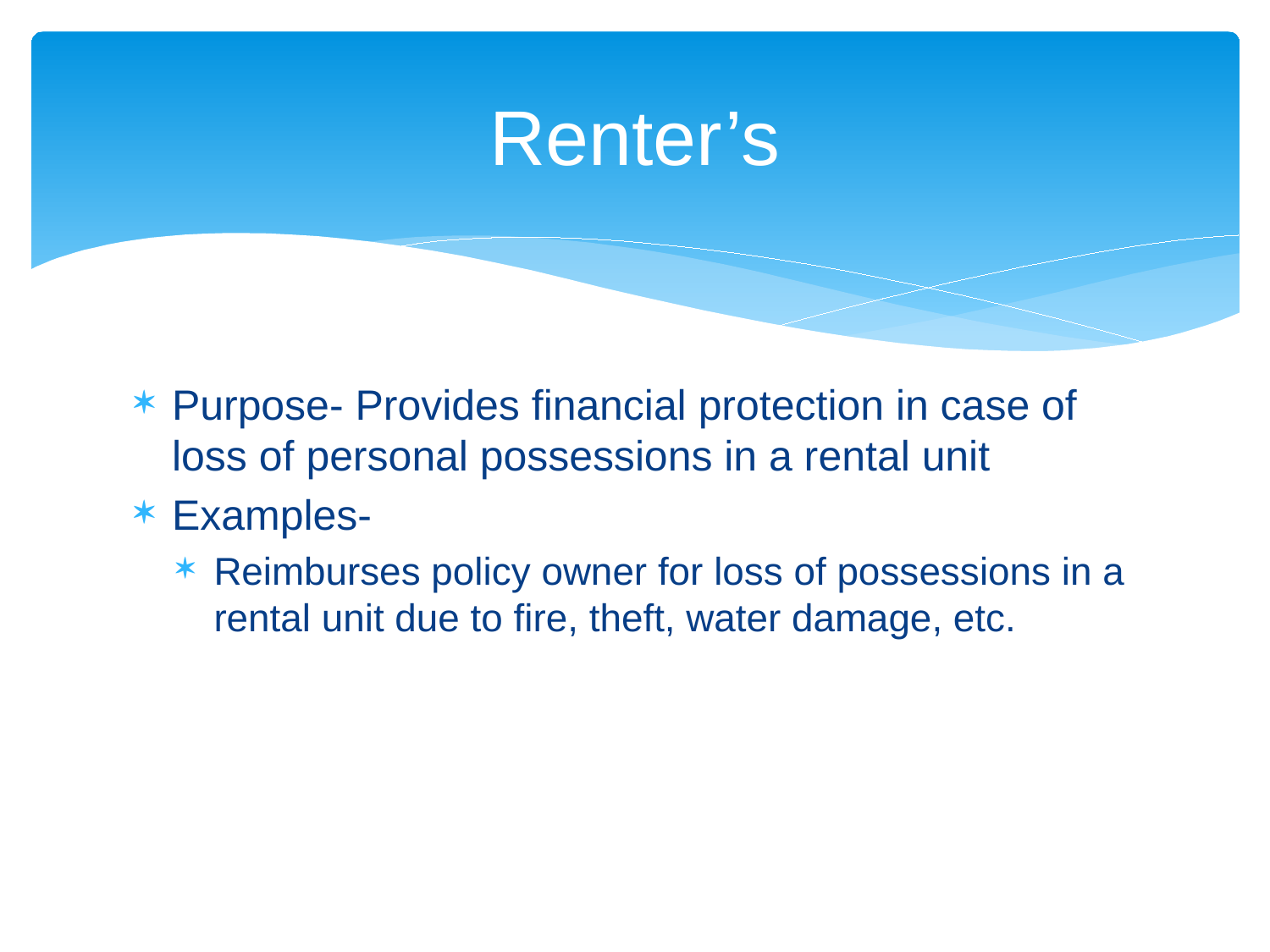

# Renter’s
Purpose- Provides financial protection in case of loss of personal possessions in a rental unit
Examples-
Reimburses policy owner for loss of possessions in a rental unit due to fire, theft, water damage, etc.